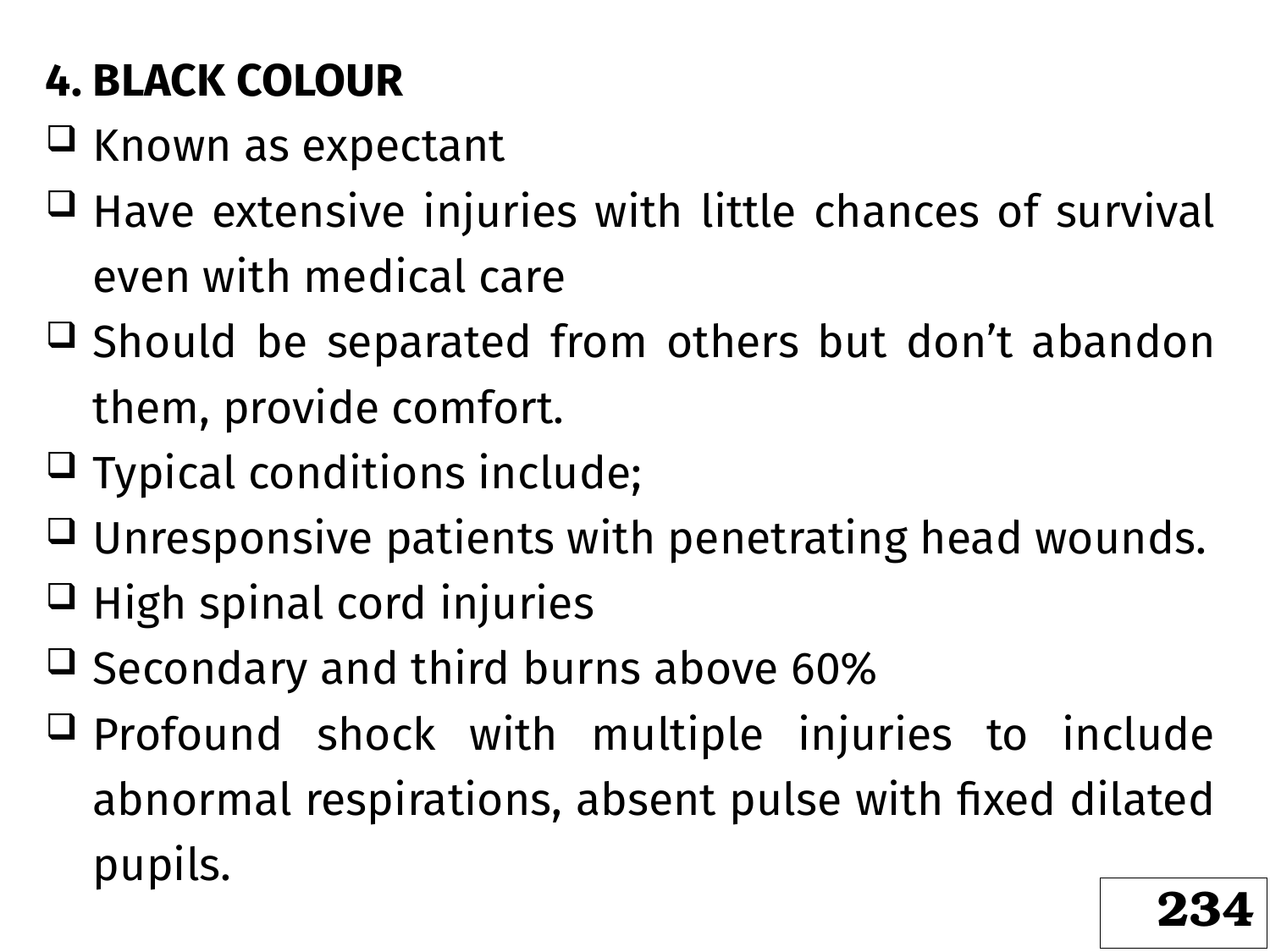

4. BLACK COLOUR
Known as expectant
Have extensive injuries with little chances of survival even with medical care
Should be separated from others but don’t abandon them, provide comfort.
Typical conditions include;
Unresponsive patients with penetrating head wounds.
High spinal cord injuries
Secondary and third burns above 60%
Profound shock with multiple injuries to include abnormal respirations, absent pulse with fixed dilated pupils.

234